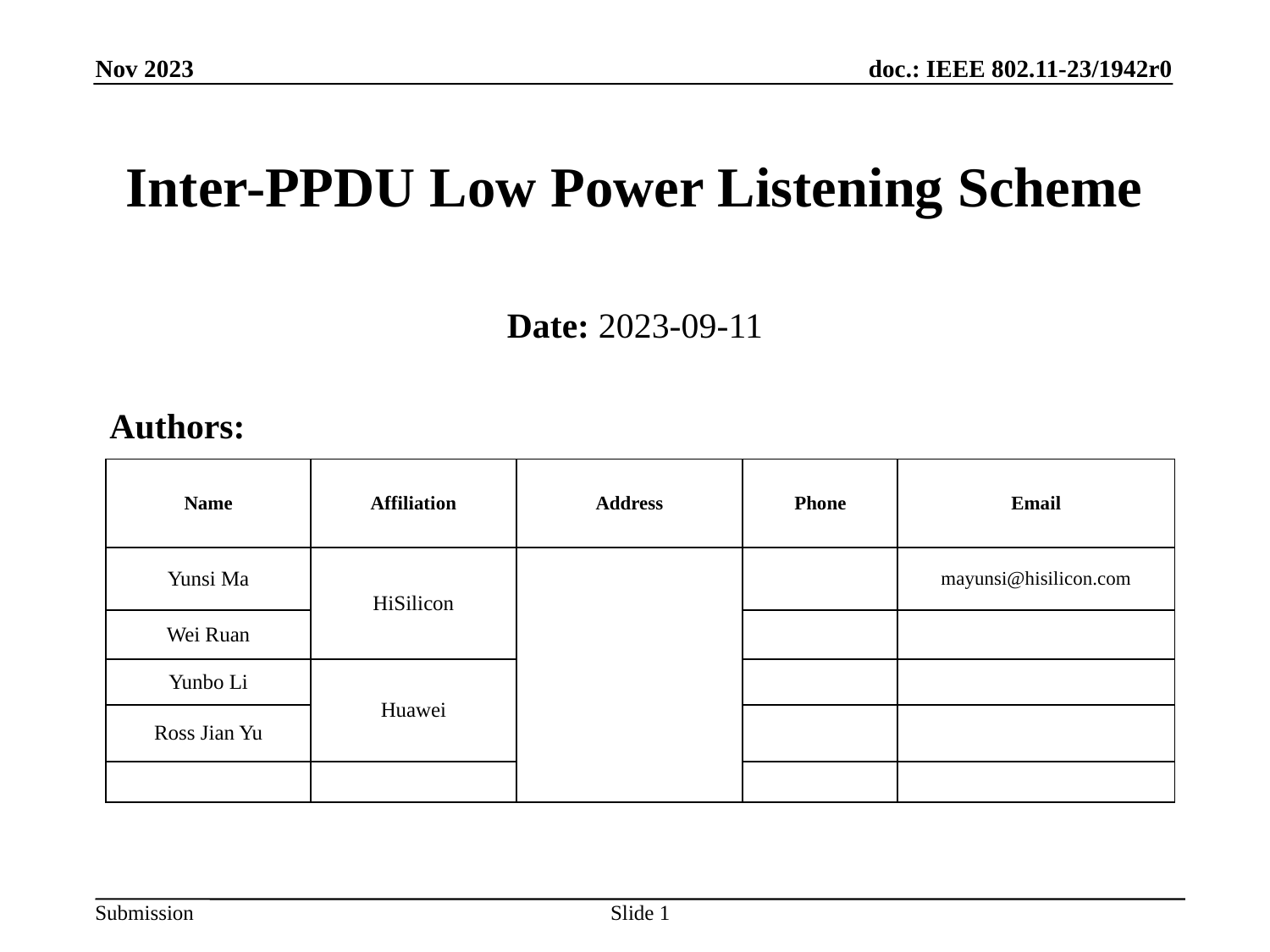

# Inter-PPDU Low Power Listening Scheme
Date: 2023-09-11
Authors:
| Name | Affiliation | Address | Phone | Email |
| --- | --- | --- | --- | --- |
| Yunsi Ma | HiSilicon |  |  | mayunsi@hisilicon.com |
| Wei Ruan |  |  |  |  |
| Yunbo Li | Huawei |  |  |  |
| Ross Jian Yu |  |  |  |  |
|  |  |  |  |  |
Slide 1